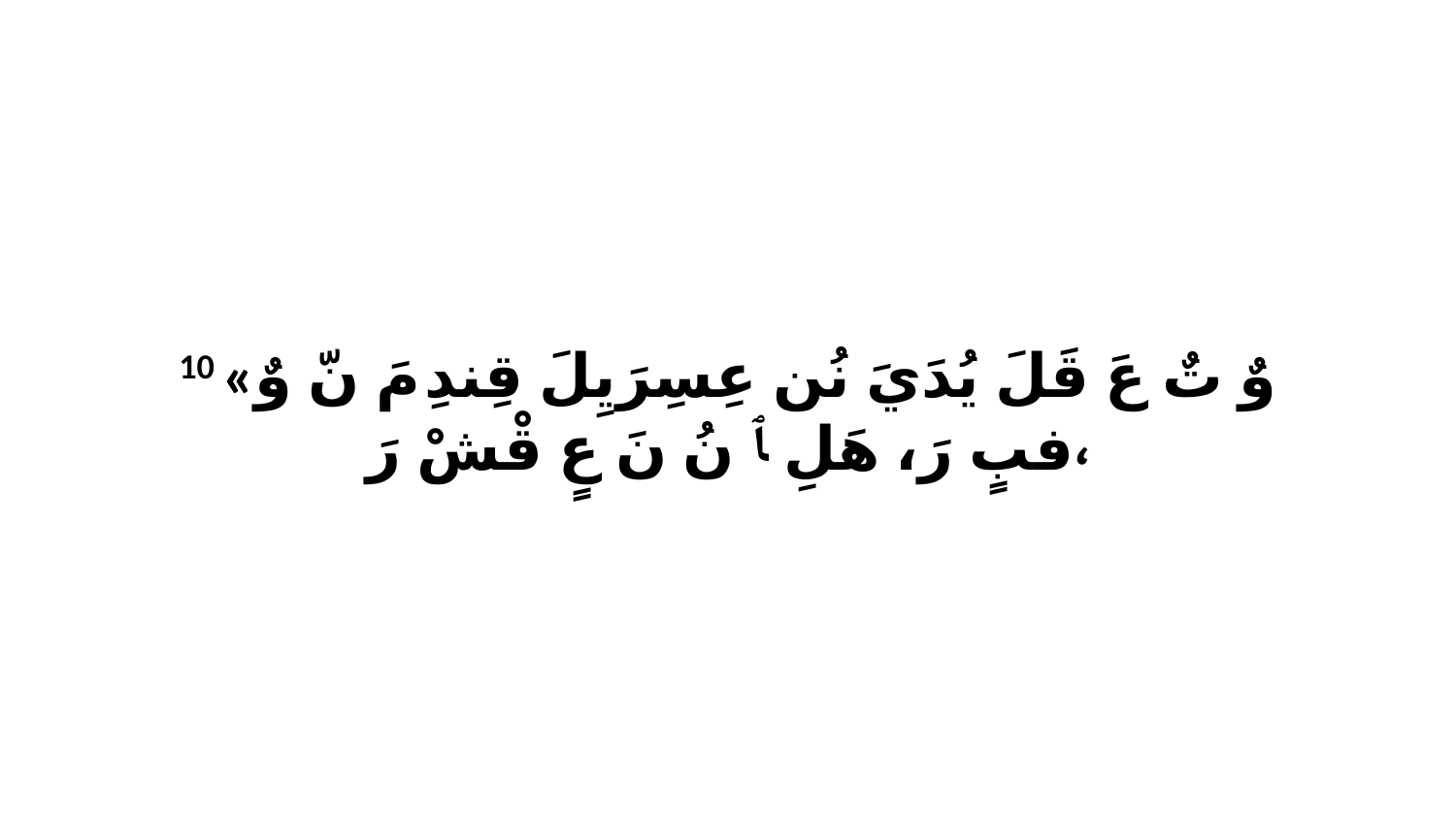

10 «وٌ تٌ عَ قَلَ يُدَيَ نُن عِسِرَيِلَ قِندِ مَ نّ وٌ فبٍ رَ، هَلِ ﭑ نُ نَ عٍ قْشْ رَ،